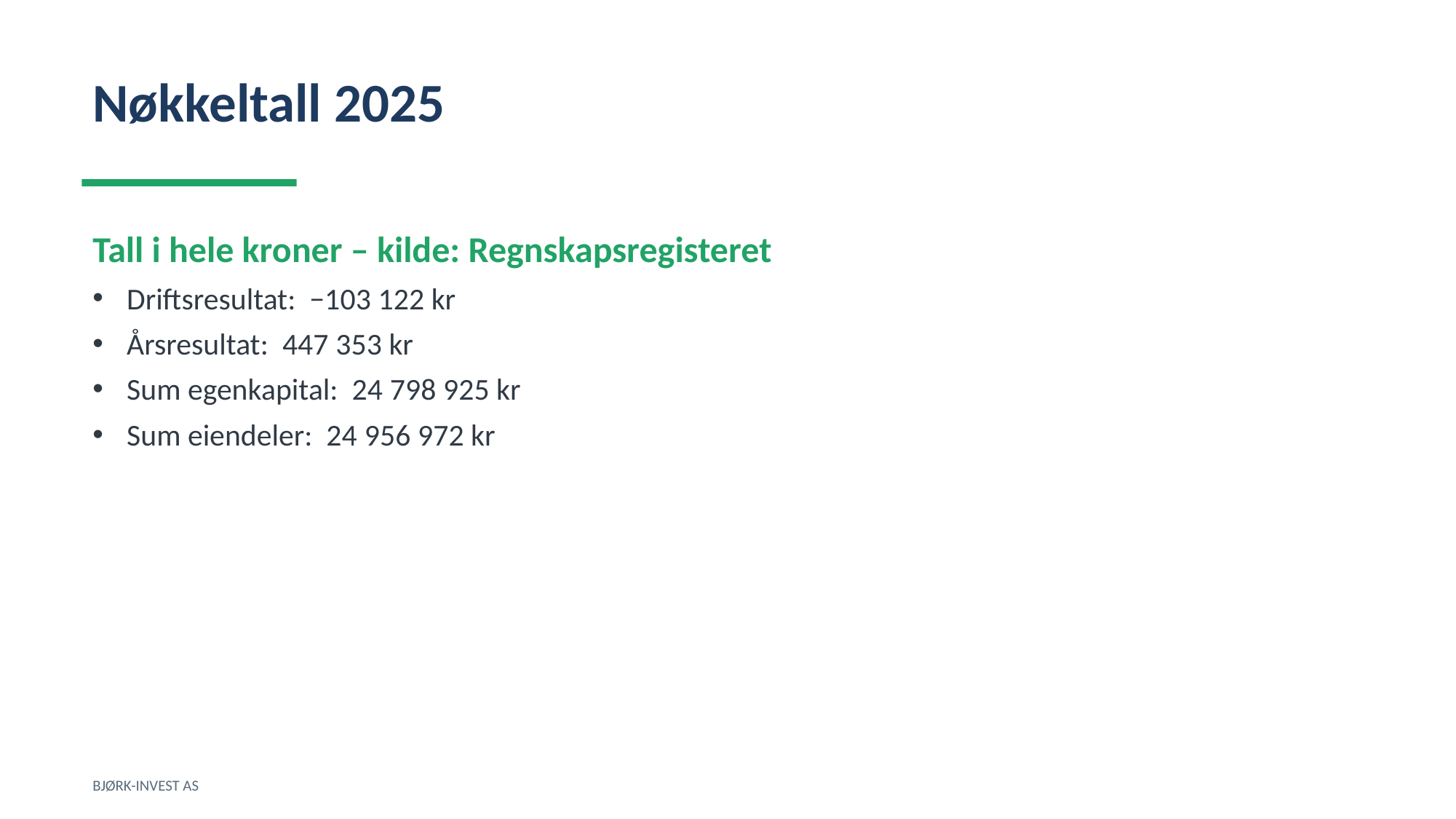

Nøkkeltall 2025

Tall i hele kroner – kilde: Regnskapsregisteret
Driftsresultat:  −103 122 kr
Årsresultat:  447 353 kr
Sum egenkapital:  24 798 925 kr
Sum eiendeler:  24 956 972 kr
BJØRK-INVEST AS